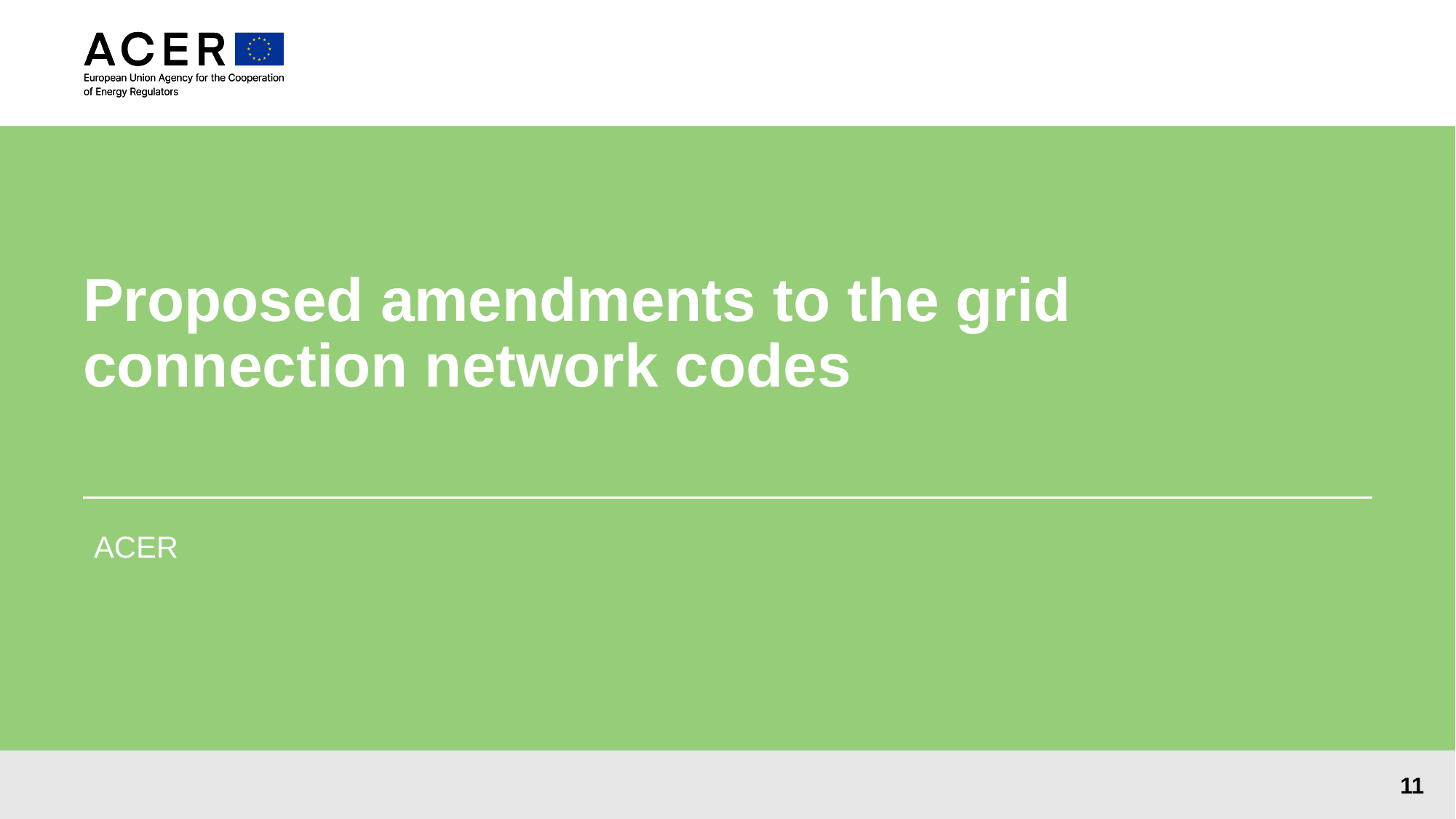

# Proposed amendments to the grid connection network codes
ACER
11